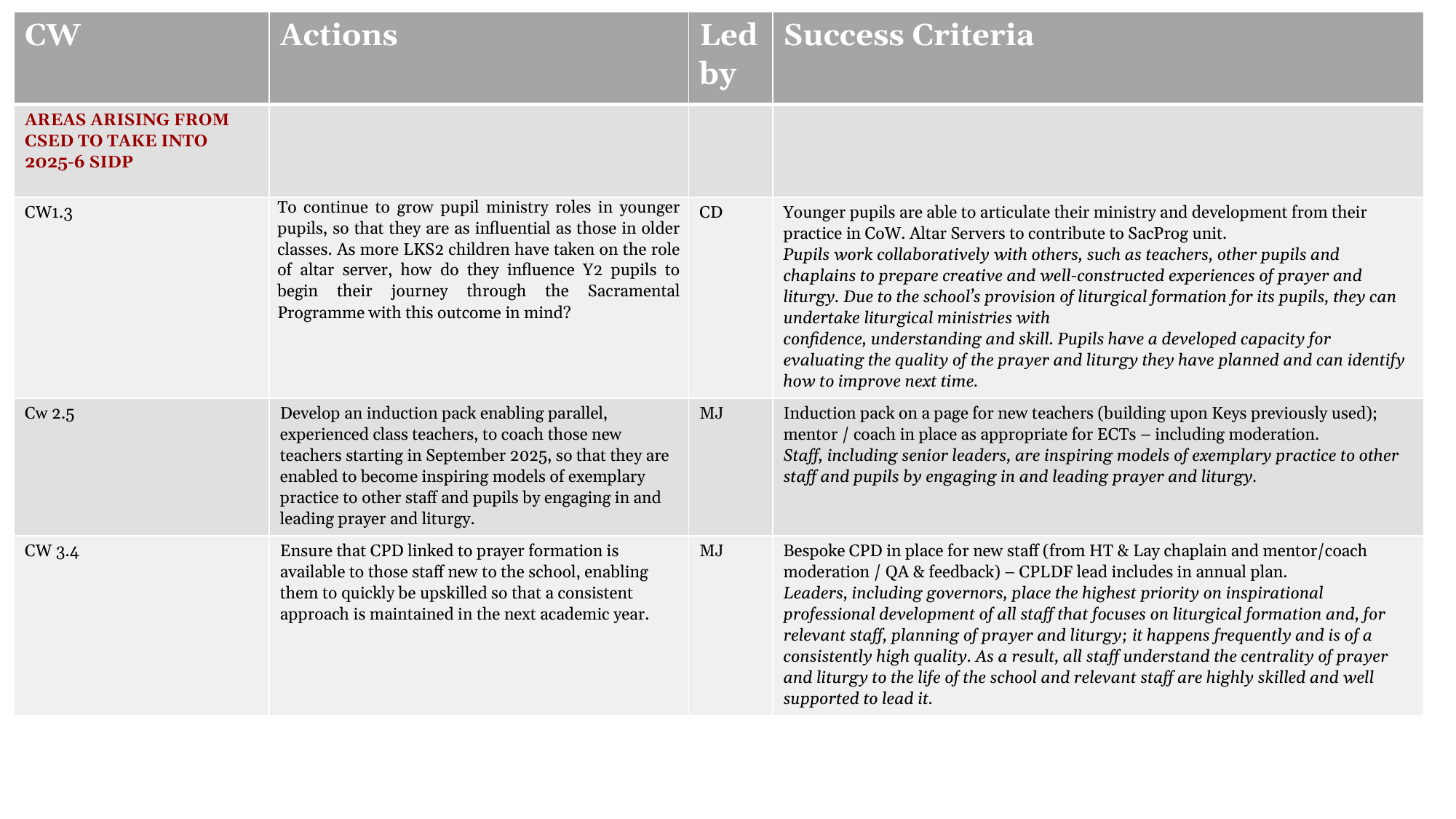

| CW | Actions | Led by | Success Criteria |
| --- | --- | --- | --- |
| AREAS ARISING FROM CSED TO TAKE INTO 2025-6 SIDP |  |  |  |
| CW1.3 | To continue to grow pupil ministry roles in younger pupils, so that they are as influential as those in older classes. As more LKS2 children have taken on the role of altar server, how do they influence Y2 pupils to begin their journey through the Sacramental Programme with this outcome in mind? | CD | Younger pupils are able to articulate their ministry and development from their practice in CoW. Altar Servers to contribute to SacProg unit. Pupils work collaboratively with others, such as teachers, other pupils and chaplains to prepare creative and well-constructed experiences of prayer and liturgy. Due to the school’s provision of liturgical formation for its pupils, they can undertake liturgical ministries with confidence, understanding and skill. Pupils have a developed capacity for evaluating the quality of the prayer and liturgy they have planned and can identify how to improve next time. |
| Cw 2.5 | Develop an induction pack enabling parallel, experienced class teachers, to coach those new teachers starting in September 2025, so that they are enabled to become inspiring models of exemplary practice to other staff and pupils by engaging in and leading prayer and liturgy. | MJ | Induction pack on a page for new teachers (building upon Keys previously used); mentor / coach in place as appropriate for ECTs – including moderation. Staff, including senior leaders, are inspiring models of exemplary practice to other staff and pupils by engaging in and leading prayer and liturgy. |
| CW 3.4 | Ensure that CPD linked to prayer formation is available to those staff new to the school, enabling them to quickly be upskilled so that a consistent approach is maintained in the next academic year. | MJ | Bespoke CPD in place for new staff (from HT & Lay chaplain and mentor/coach moderation / QA & feedback) – CPLDF lead includes in annual plan. Leaders, including governors, place the highest priority on inspirational professional development of all staff that focuses on liturgical formation and, for relevant staff, planning of prayer and liturgy; it happens frequently and is of a consistently high quality. As a result, all staff understand the centrality of prayer and liturgy to the life of the school and relevant staff are highly skilled and well supported to lead it. |